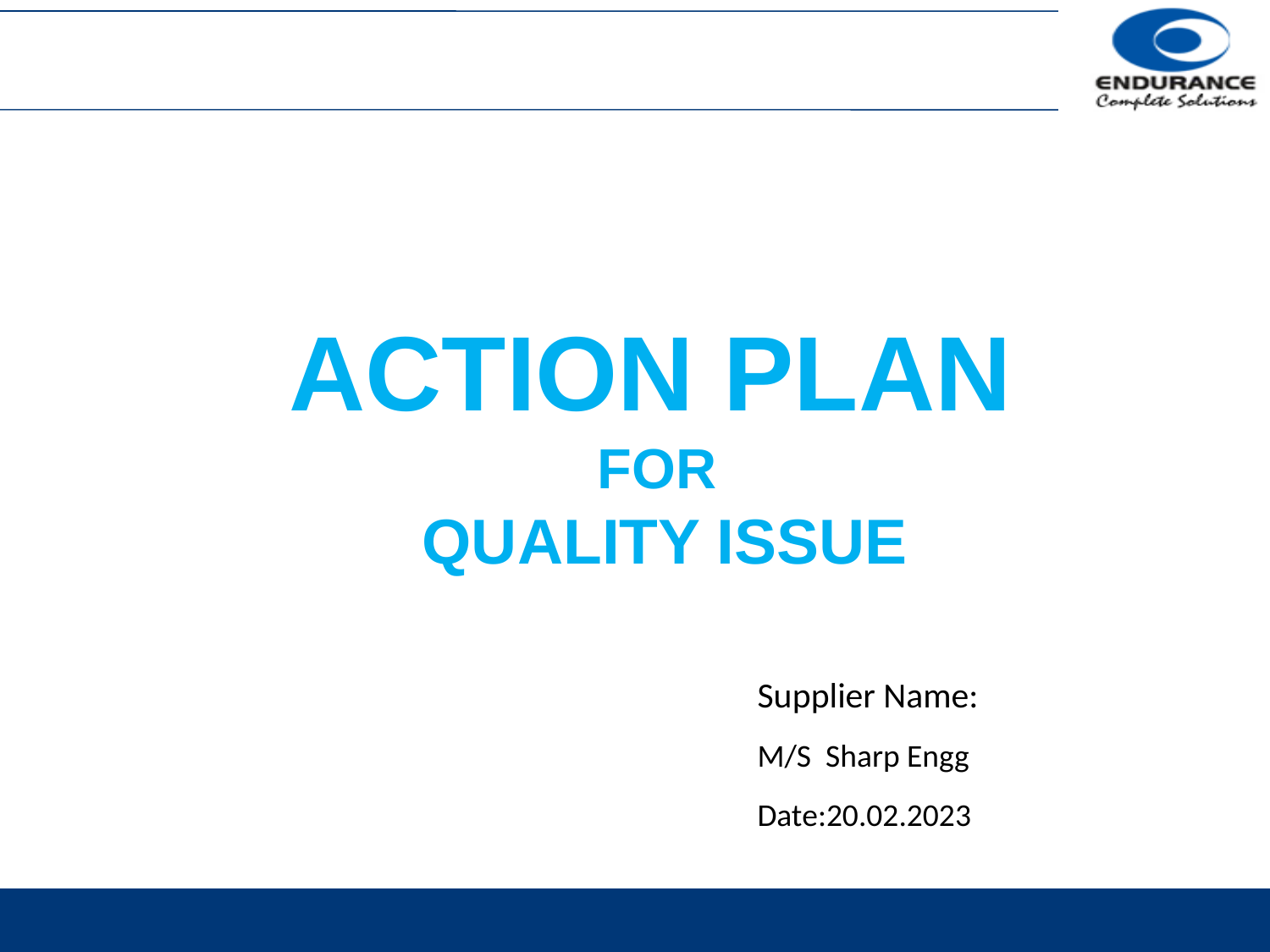

# ACTION PLAN FOR QUALITY ISSUE
Supplier Name:
M/S  Sharp Engg
Date:20.02.2023